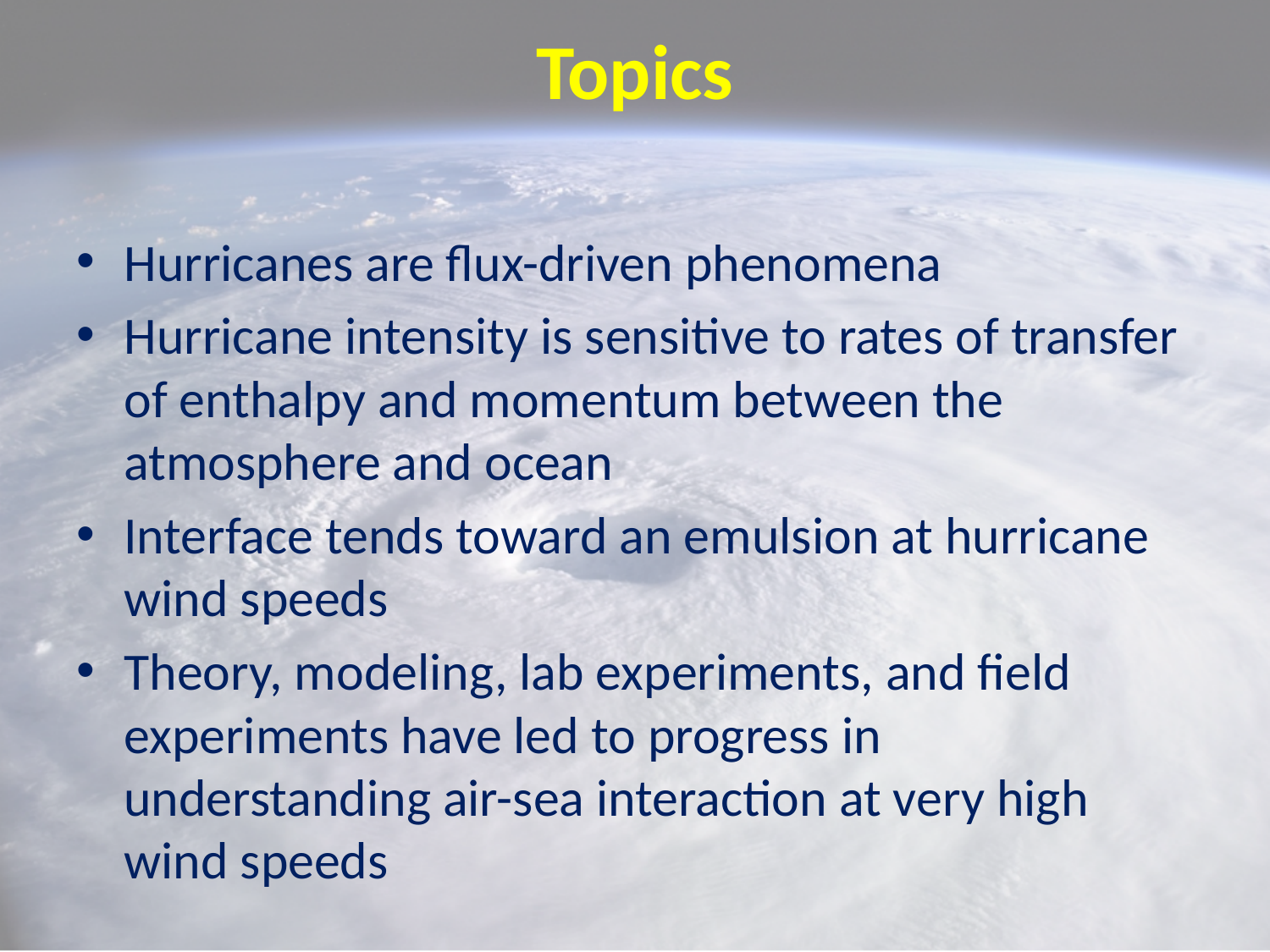

# Topics
Hurricanes are flux-driven phenomena
Hurricane intensity is sensitive to rates of transfer of enthalpy and momentum between the atmosphere and ocean
Interface tends toward an emulsion at hurricane wind speeds
Theory, modeling, lab experiments, and field experiments have led to progress in understanding air-sea interaction at very high wind speeds